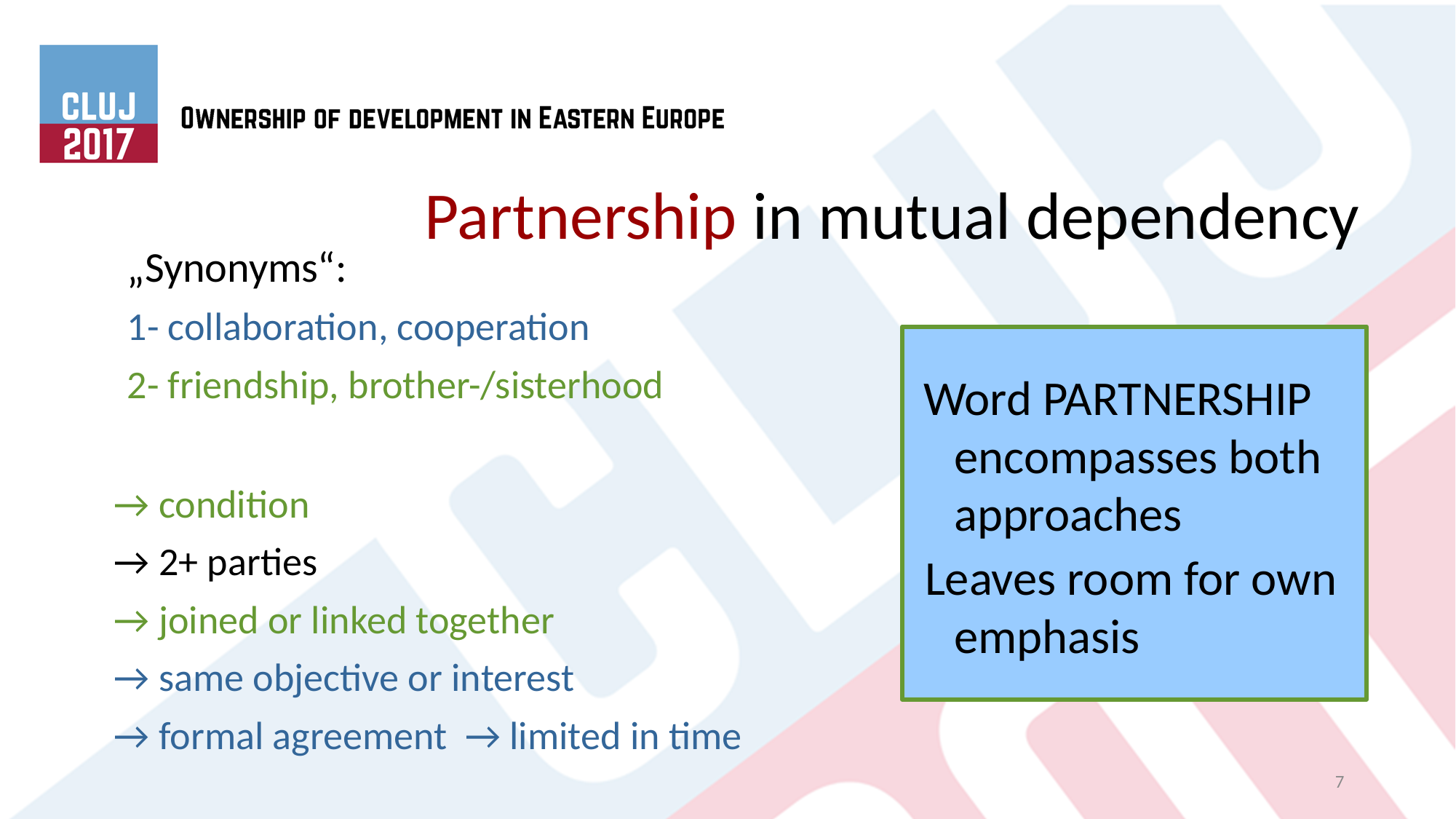

# Partnership in mutual dependency
„Synonyms“:
1- collaboration, cooperation
2- friendship, brother-/sisterhood

→ condition
→ 2+ parties
→ joined or linked together
→ same objective or interest
→ formal agreement  → limited in time

 Word PARTNERSHIP encompasses both approaches
 Leaves room for own emphasis

7